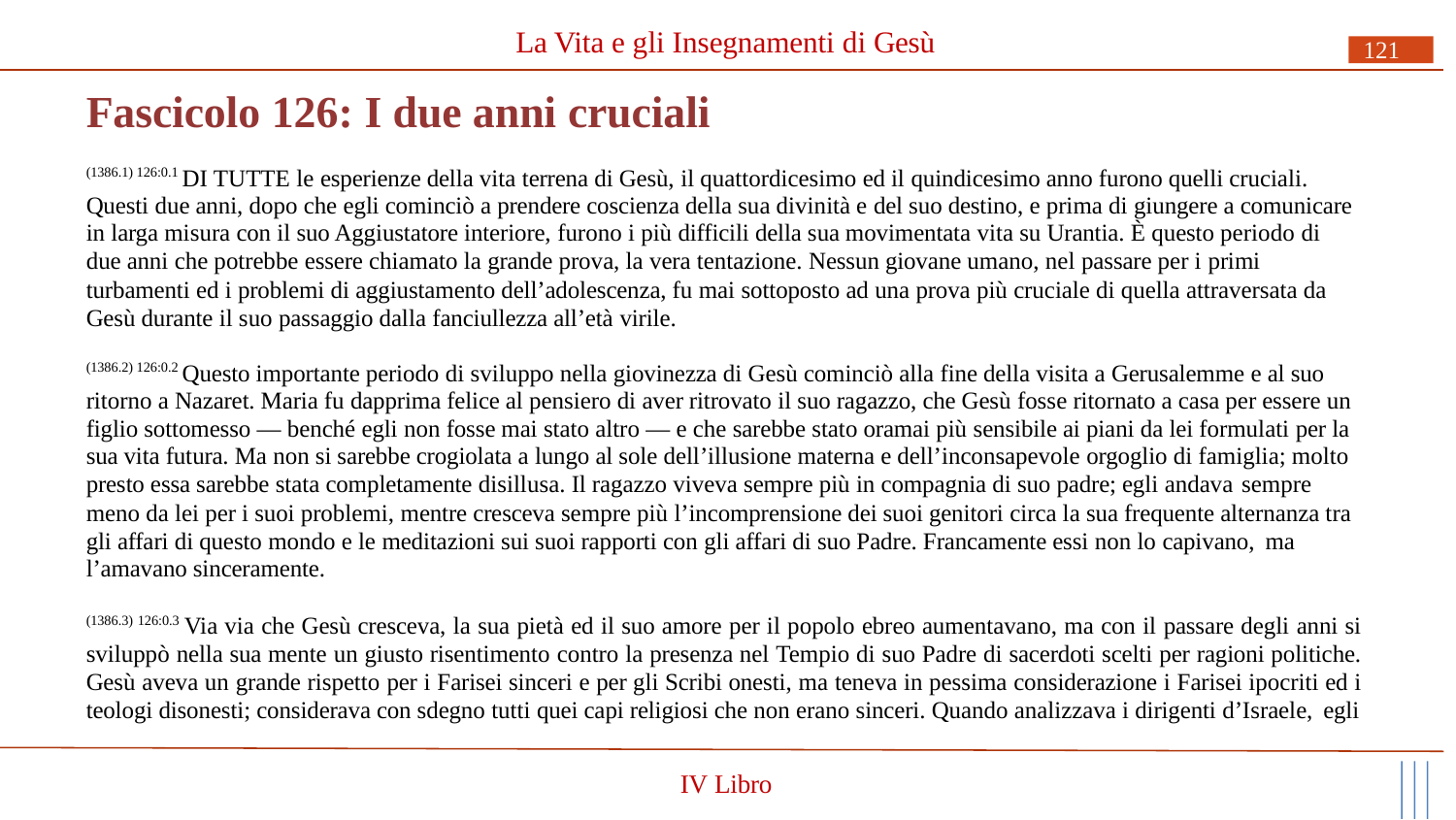

# La Vita e gli Insegnamenti di Gesù
121

Fascicolo 126: I due anni cruciali
(1386.1) 126:0.1 DI TUTTE le esperienze della vita terrena di Gesù, il quattordicesimo ed il quindicesimo anno furono quelli cruciali.  Questi due anni, dopo che egli cominciò a prendere coscienza della sua divinità e del suo destino, e prima di giungere a comunicare  in larga misura con il suo Aggiustatore interiore, furono i più difficili della sua movimentata vita su Urantia. È questo periodo di  due anni che potrebbe essere chiamato la grande prova, la vera tentazione. Nessun giovane umano, nel passare per i primi
turbamenti ed i problemi di aggiustamento dell’adolescenza, fu mai sottoposto ad una prova più cruciale di quella attraversata da  Gesù durante il suo passaggio dalla fanciullezza all’età virile.

(1386.2) 126:0.2 Questo importante periodo di sviluppo nella giovinezza di Gesù cominciò alla fine della visita a Gerusalemme e al suo  ritorno a Nazaret. Maria fu dapprima felice al pensiero di aver ritrovato il suo ragazzo, che Gesù fosse ritornato a casa per essere un  figlio sottomesso — benché egli non fosse mai stato altro — e che sarebbe stato oramai più sensibile ai piani da lei formulati per la  sua vita futura. Ma non si sarebbe crogiolata a lungo al sole dell’illusione materna e dell’inconsapevole orgoglio di famiglia; molto  presto essa sarebbe stata completamente disillusa. Il ragazzo viveva sempre più in compagnia di suo padre; egli andava sempre
meno da lei per i suoi problemi, mentre cresceva sempre più l’incomprensione dei suoi genitori circa la sua frequente alternanza tra  gli affari di questo mondo e le meditazioni sui suoi rapporti con gli affari di suo Padre. Francamente essi non lo capivano, ma
l’amavano sinceramente.

(1386.3) 126:0.3 Via via che Gesù cresceva, la sua pietà ed il suo amore per il popolo ebreo aumentavano, ma con il passare degli anni si  sviluppò nella sua mente un giusto risentimento contro la presenza nel Tempio di suo Padre di sacerdoti scelti per ragioni politiche.  Gesù aveva un grande rispetto per i Farisei sinceri e per gli Scribi onesti, ma teneva in pessima considerazione i Farisei ipocriti ed i  teologi disonesti; considerava con sdegno tutti quei capi religiosi che non erano sinceri. Quando analizzava i dirigenti d’Israele, egli

IV Libro